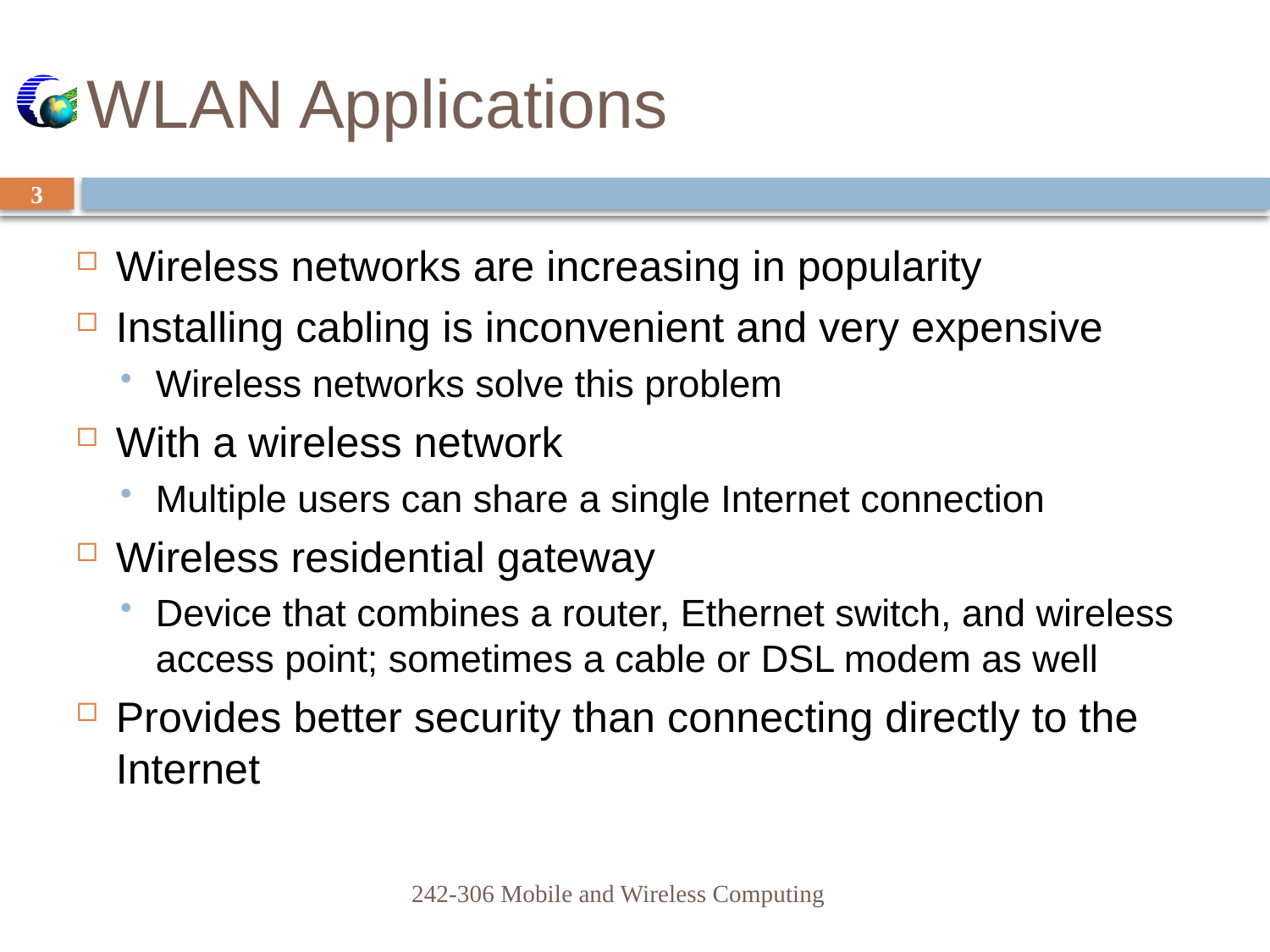

# WLAN Applications
3
Wireless networks are increasing in popularity
Installing cabling is inconvenient and very expensive
Wireless networks solve this problem
With a wireless network
Multiple users can share a single Internet connection
Wireless residential gateway
Device that combines a router, Ethernet switch, and wireless access point; sometimes a cable or DSL modem as well
Provides better security than connecting directly to the Internet
242-306 Mobile and Wireless Computing